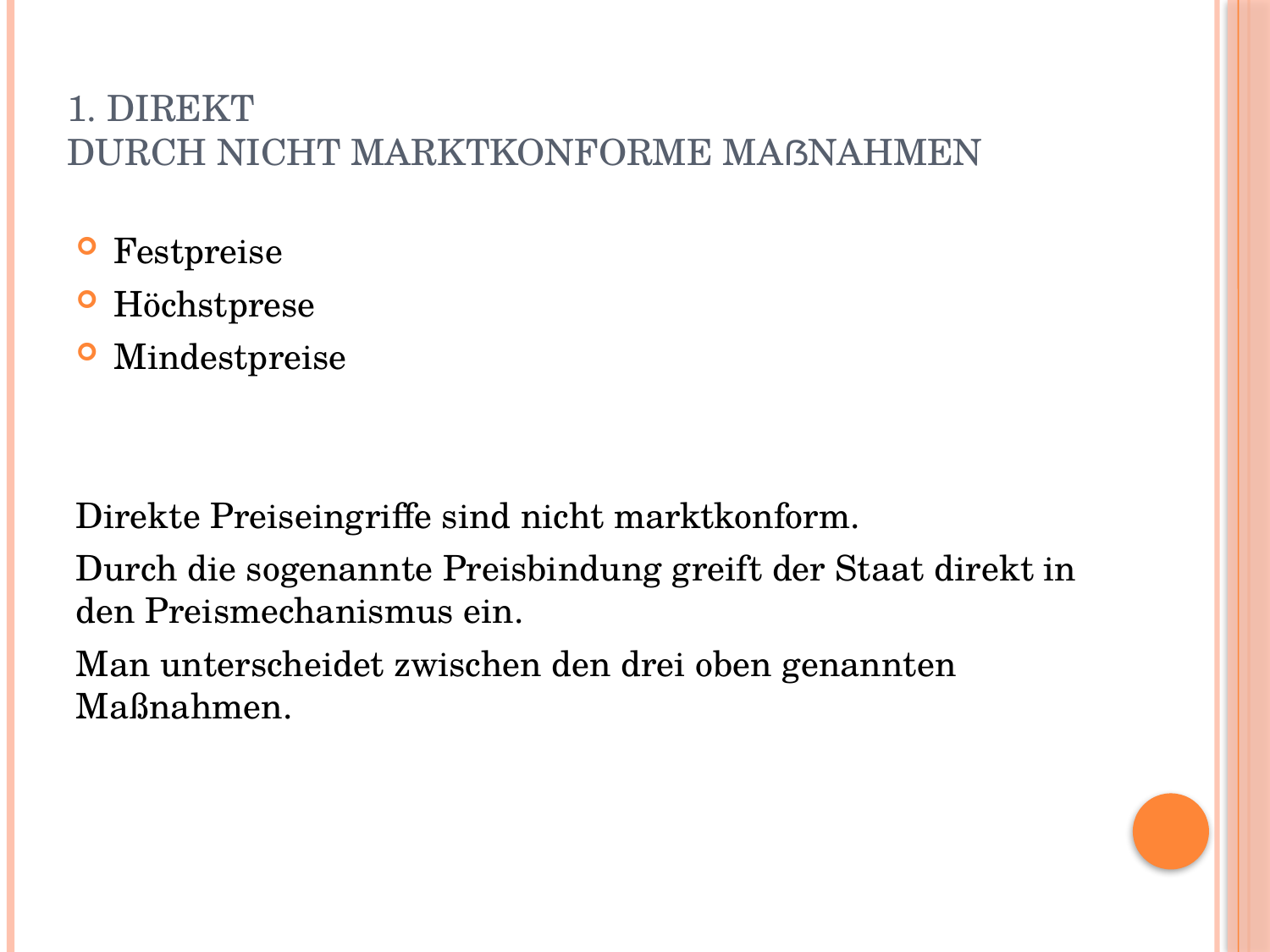

# 1. Direkt durch nicht marktkonforme Maßnahmen
Festpreise
Höchstprese
Mindestpreise

Direkte Preiseingriffe sind nicht marktkonform.
Durch die sogenannte Preisbindung greift der Staat direkt in den Preismechanismus ein.
Man unterscheidet zwischen den drei oben genannten Maßnahmen.